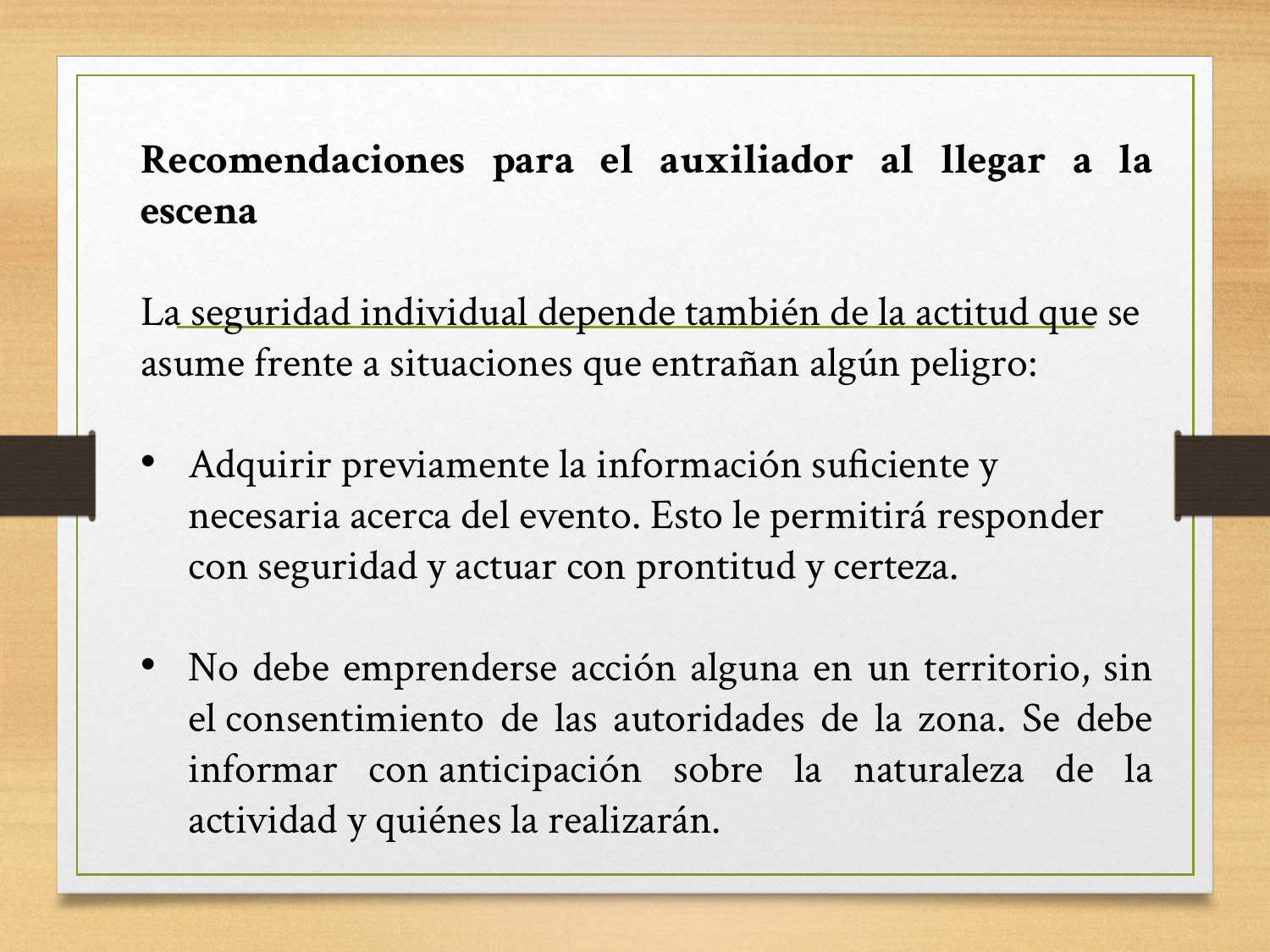

Recomendaciones para el auxiliador al llegar a la escena

La seguridad individual depende también de la actitud que se asume frente a situaciones que entrañan algún peligro:

Adquirir previamente la información suficiente y necesaria acerca del evento. Esto le permitirá responder con seguridad y actuar con prontitud y certeza.

No debe emprenderse acción alguna en un territorio, sin el consentimiento de las autoridades de la zona. Se debe informar con anticipación sobre la naturaleza de la actividad y quiénes la realizarán.